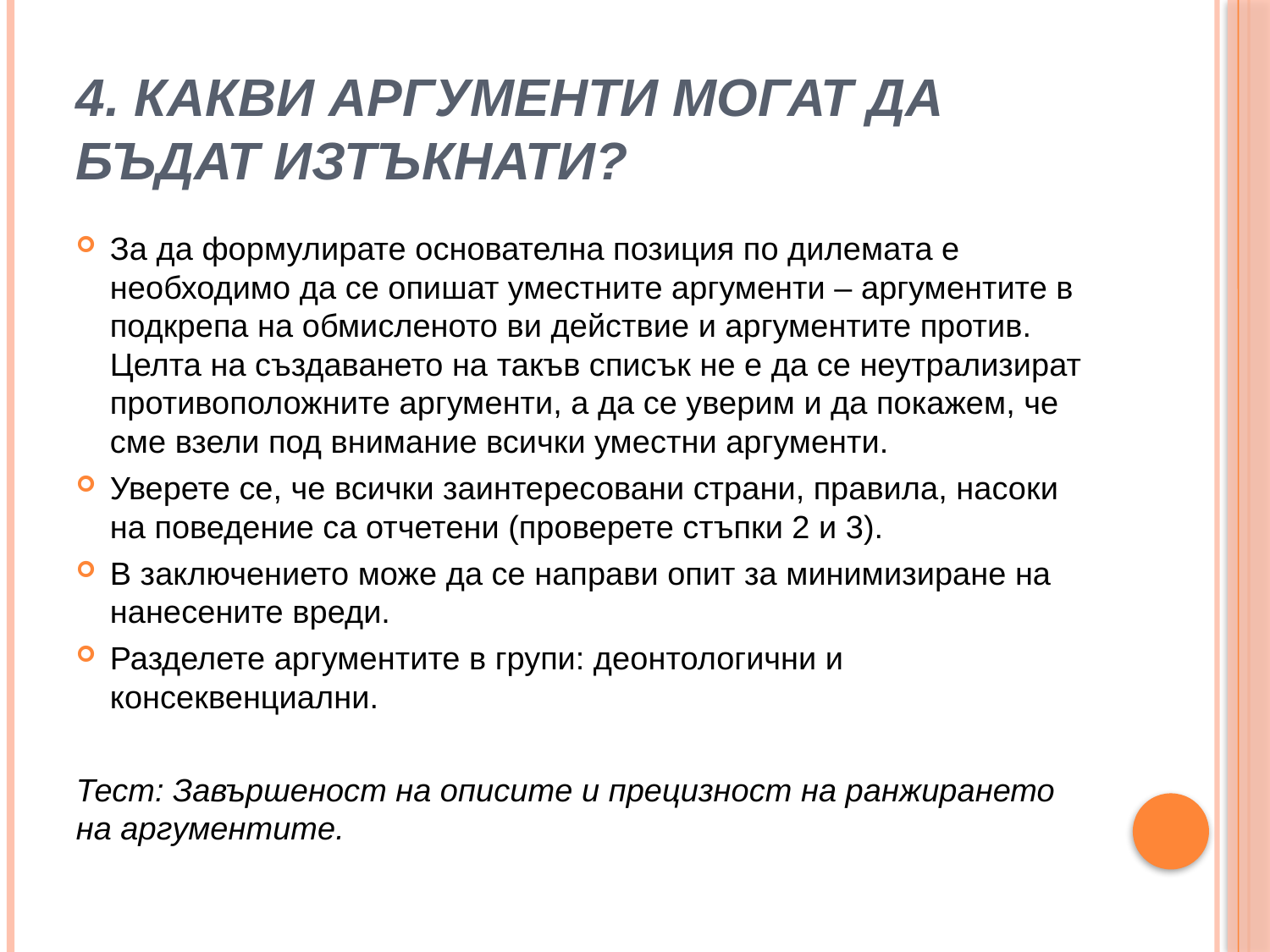

# 4. Какви аргументи могат да бъдат изтъкнати?
За да формулирате основателна позиция по дилемата е необходимо да се опишат уместните аргументи – аргументите в подкрепа на обмисленото ви действие и аргументите против. Целта на създаването на такъв списък не е да се неутрализират противоположните аргументи, а да се уверим и да покажем, че сме взели под внимание всички уместни аргументи.
Уверете се, че всички заинтересовани страни, правила, насоки на поведение са отчетени (проверете стъпки 2 и 3).
В заключението може да се направи опит за минимизиране на нанесените вреди.
Разделете аргументите в групи: деонтологични и консеквенциални.

Тест: Завършеност на описите и прецизност на ранжирането на аргументите.